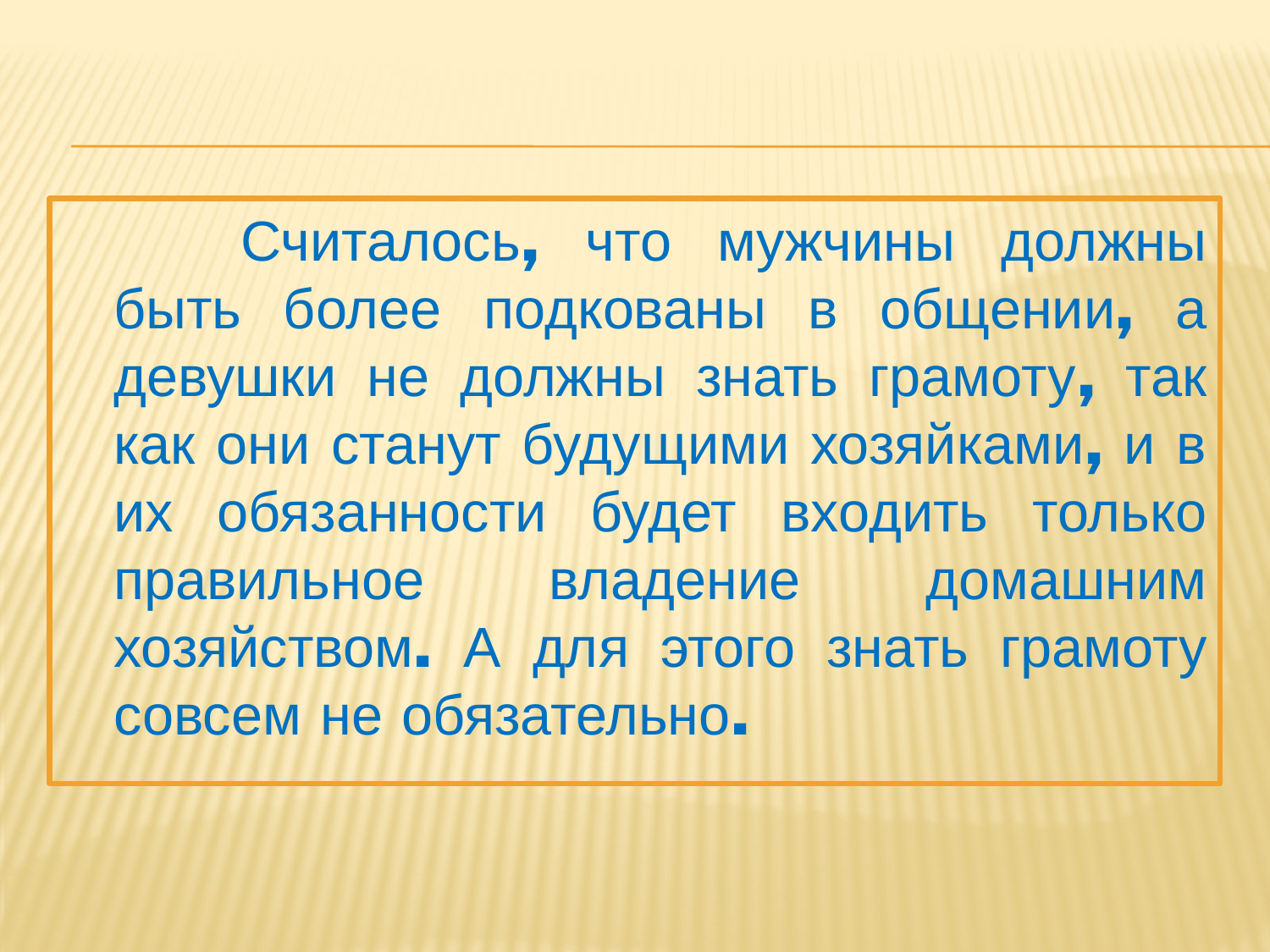

Считалось, что мужчины должны быть более подкованы в общении, а девушки не должны знать грамоту, так как они станут будущими хозяйками, и в их обязанности будет входить только правильное владение домашним хозяйством. А для этого знать грамоту совсем не обязательно.